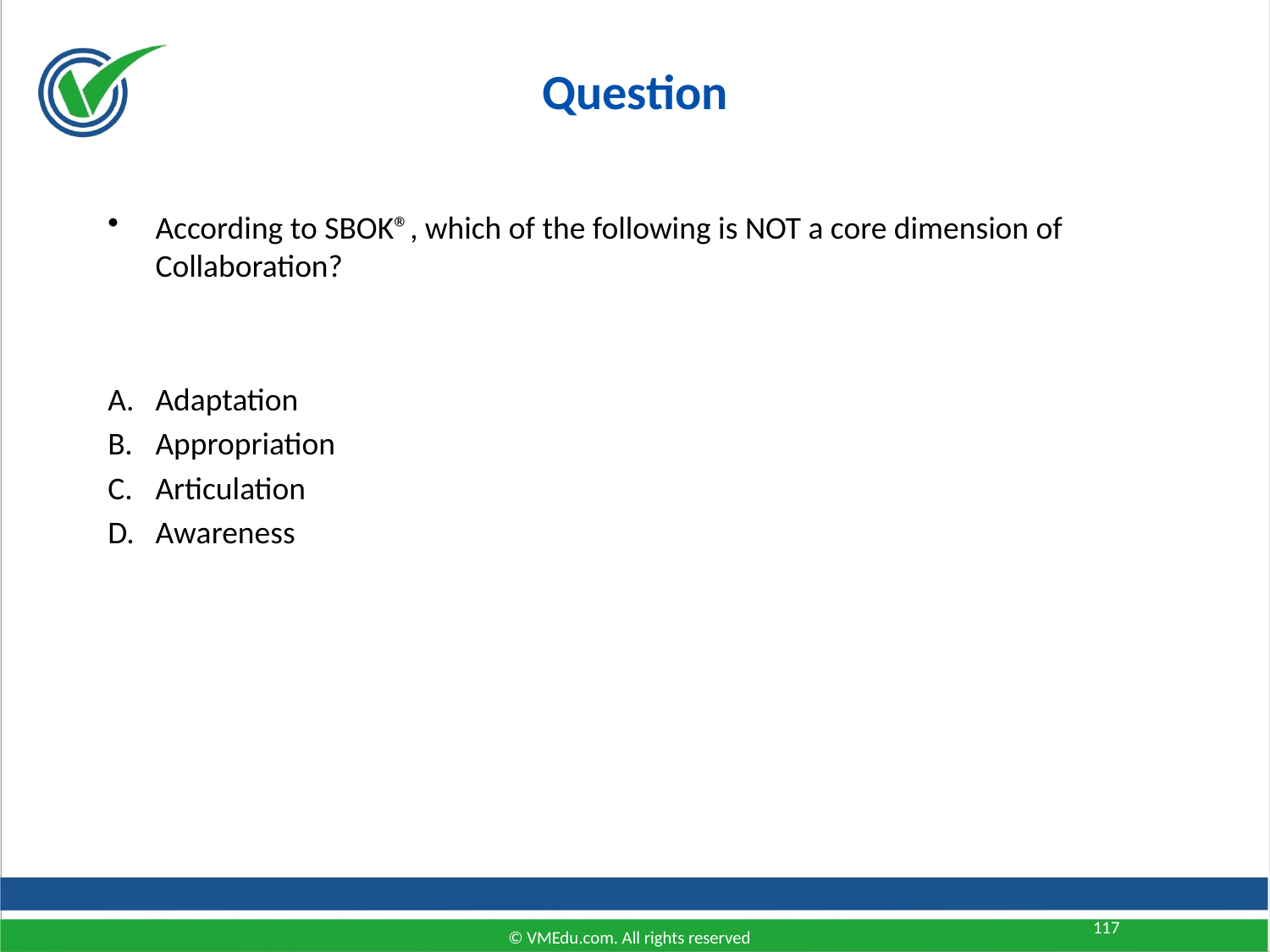

Question
According to SBOK®, which of the following is NOT a core dimension of Collaboration?

Adaptation
Appropriation
Articulation
Awareness

117
© VMEdu.com. All rights reserved